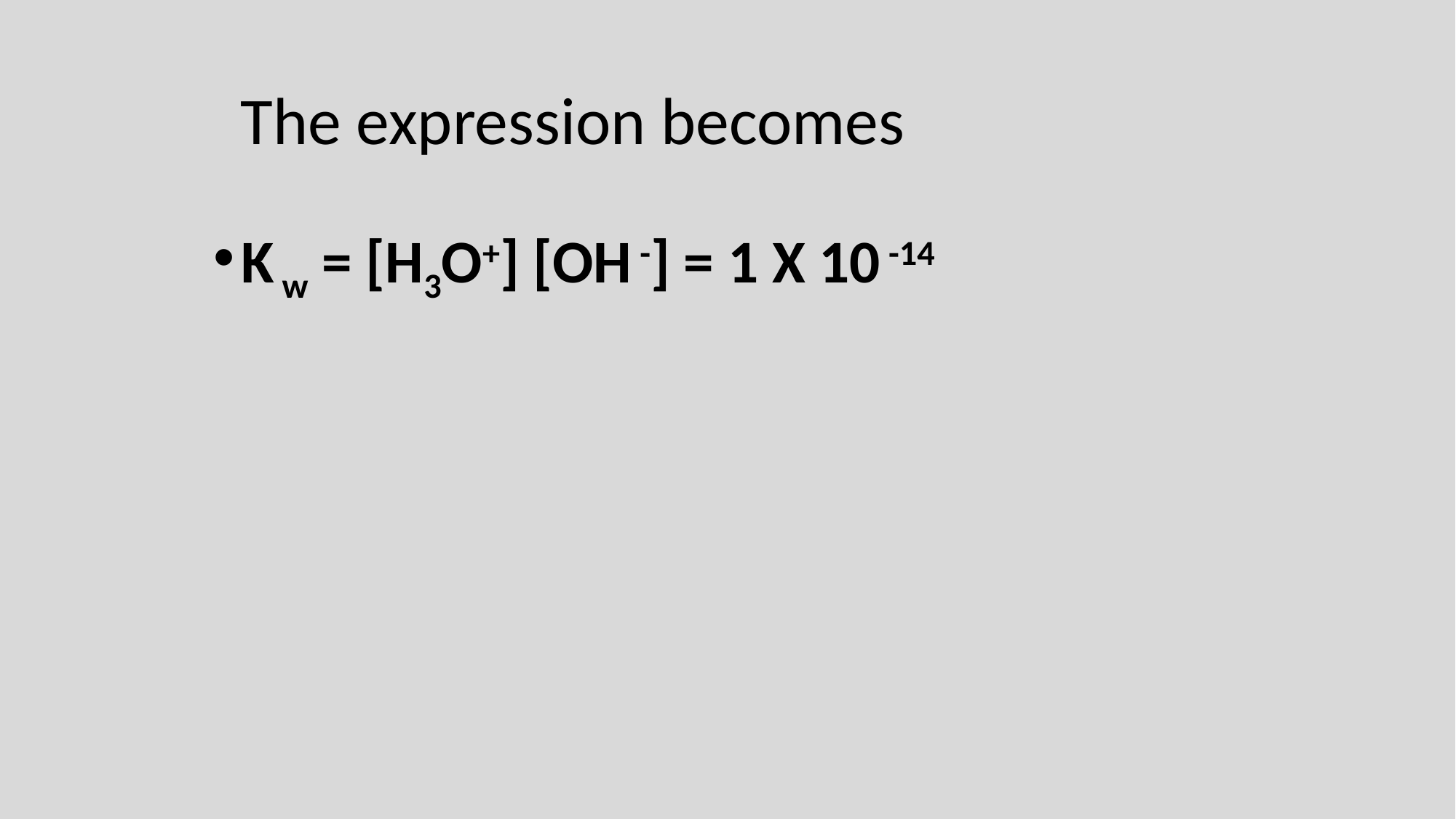

# The expression becomes
K w = [H3O+] [OH -] = 1 X 10 -14